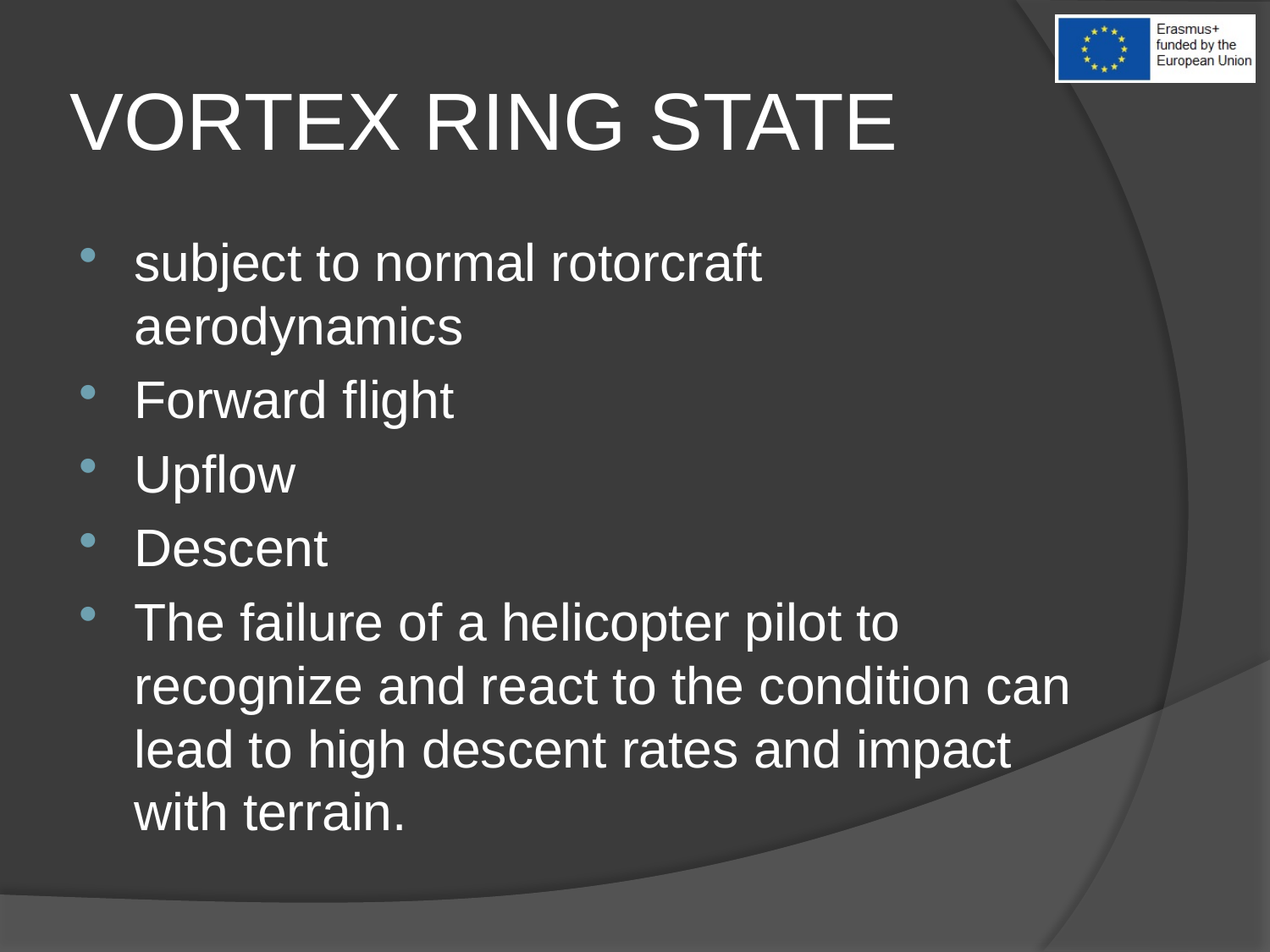

# VORTEX RING STATE
subject to normal rotorcraft aerodynamics
Forward flight
Upflow
Descent
The failure of a helicopter pilot to recognize and react to the condition can lead to high descent rates and impact with terrain.